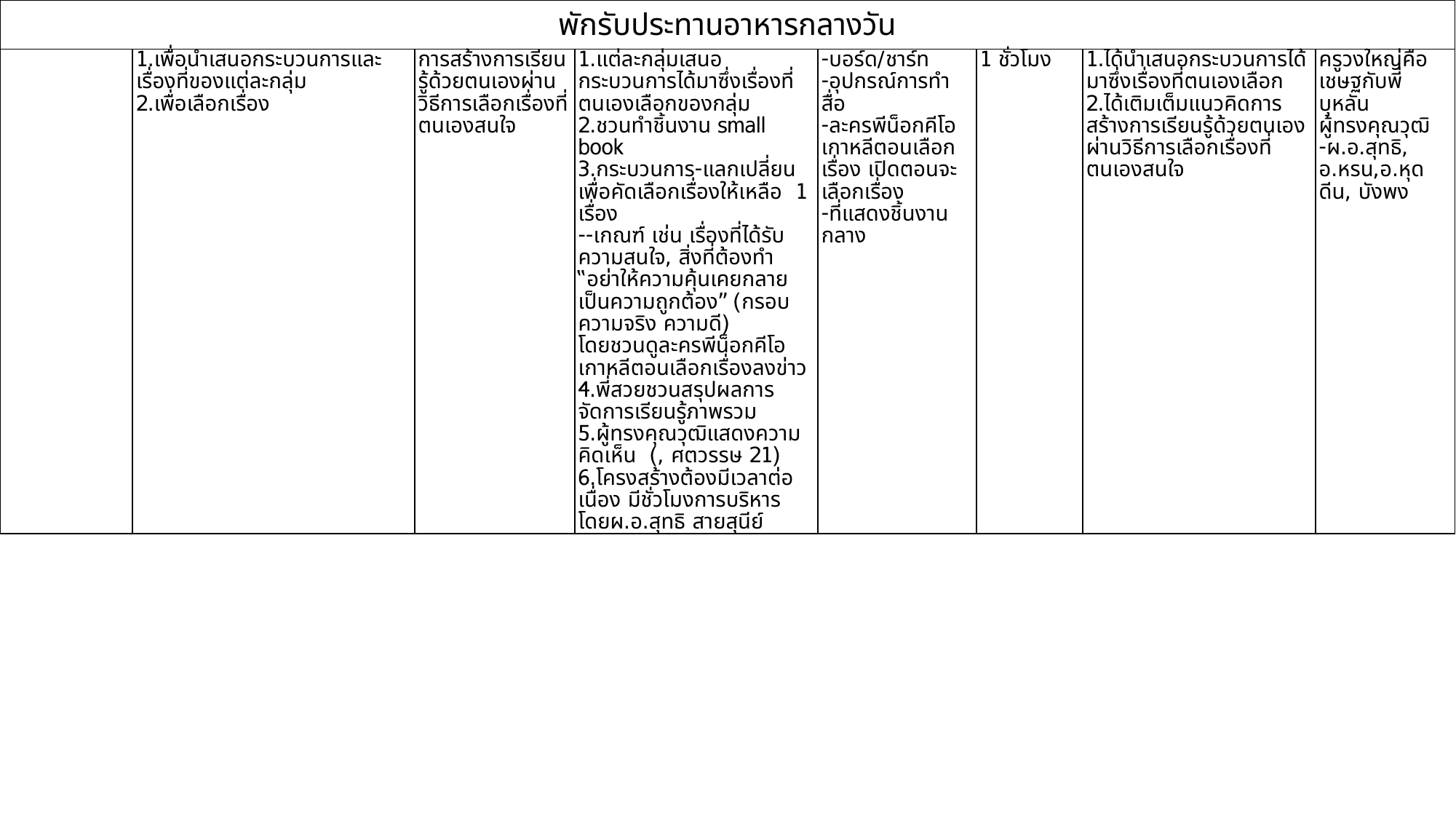

| พักรับประทานอาหารกลางวัน |  |  |  |  |  |  |  |
| --- | --- | --- | --- | --- | --- | --- | --- |
|  | 1.เพื่อนำเสนอกระบวนการและเรื่องที่ของแต่ละกลุ่ม 2.เพื่อเลือกเรื่อง | การสร้างการเรียนรู้ด้วยตนเองผ่านวิธีการเลือกเรื่องที่ตนเองสนใจ | 1.แต่ละกลุ่มเสนอกระบวนการได้มาซึ่งเรื่องที่ตนเองเลือกของกลุ่ม 2.ชวนทำชิ้นงาน small book 3.กระบวนการ-แลกเปลี่ยนเพื่อคัดเลือกเรื่องให้เหลือ 1 เรื่อง --เกณฑ์ เช่น เรื่องที่ได้รับความสนใจ, สิ่งที่ต้องทำ “อย่าให้ความคุ้นเคยกลายเป็นความถูกต้อง” (กรอบความจริง ความดี) โดยชวนดูละครพีน็อกคีโอ เกาหลีตอนเลือกเรื่องลงข่าว 4.พี่สวยชวนสรุปผลการจัดการเรียนรู้ภาพรวม 5.ผู้ทรงคุณวุฒิแสดงความคิดเห็น (, ศตวรรษ 21) 6.โครงสร้างต้องมีเวลาต่อเนื่อง มีชั่วโมงการบริหาร โดยผ.อ.สุทธิ สายสุนีย์ | -บอร์ด/ชาร์ท -อุปกรณ์การทำสื่อ -ละครพีน็อกคีโอ เกาหลีตอนเลือกเรื่อง เปิดตอนจะเลือกเรื่อง -ที่แสดงชิ้นงานกลาง | 1 ชั่วโมง | 1.ได้นำเสนอกระบวนการได้มาซึ่งเรื่องที่ตนเองเลือก 2.ได้เติมเต็มแนวคิดการสร้างการเรียนรู้ด้วยตนเองผ่านวิธีการเลือกเรื่องที่ตนเองสนใจ | ครูวงใหญ่คือเชษฐกับพี่บุหลัน ผู้ทรงคุณวุฒิ -ผ.อ.สุทธิ, อ.หรน,อ.หุดดีน, บังพง |